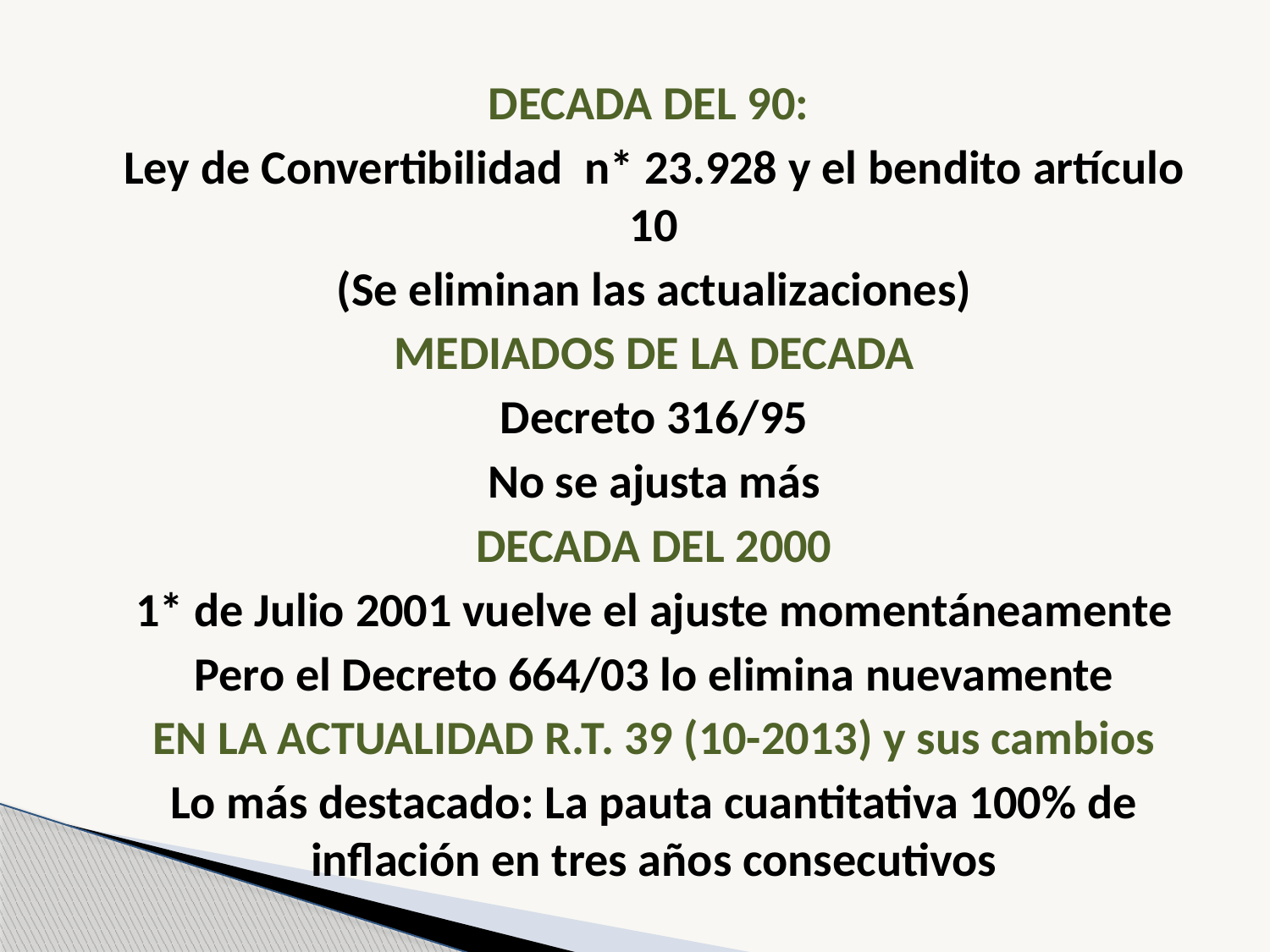

DECADA DEL 90:
Ley de Convertibilidad  n* 23.928 y el bendito artículo 10
(Se eliminan las actualizaciones)
MEDIADOS DE LA DECADA
Decreto 316/95
No se ajusta más
DECADA DEL 2000
1* de Julio 2001 vuelve el ajuste momentáneamente
Pero el Decreto 664/03 lo elimina nuevamente
EN LA ACTUALIDAD R.T. 39 (10-2013) y sus cambios
Lo más destacado: La pauta cuantitativa 100% de inflación en tres años consecutivos